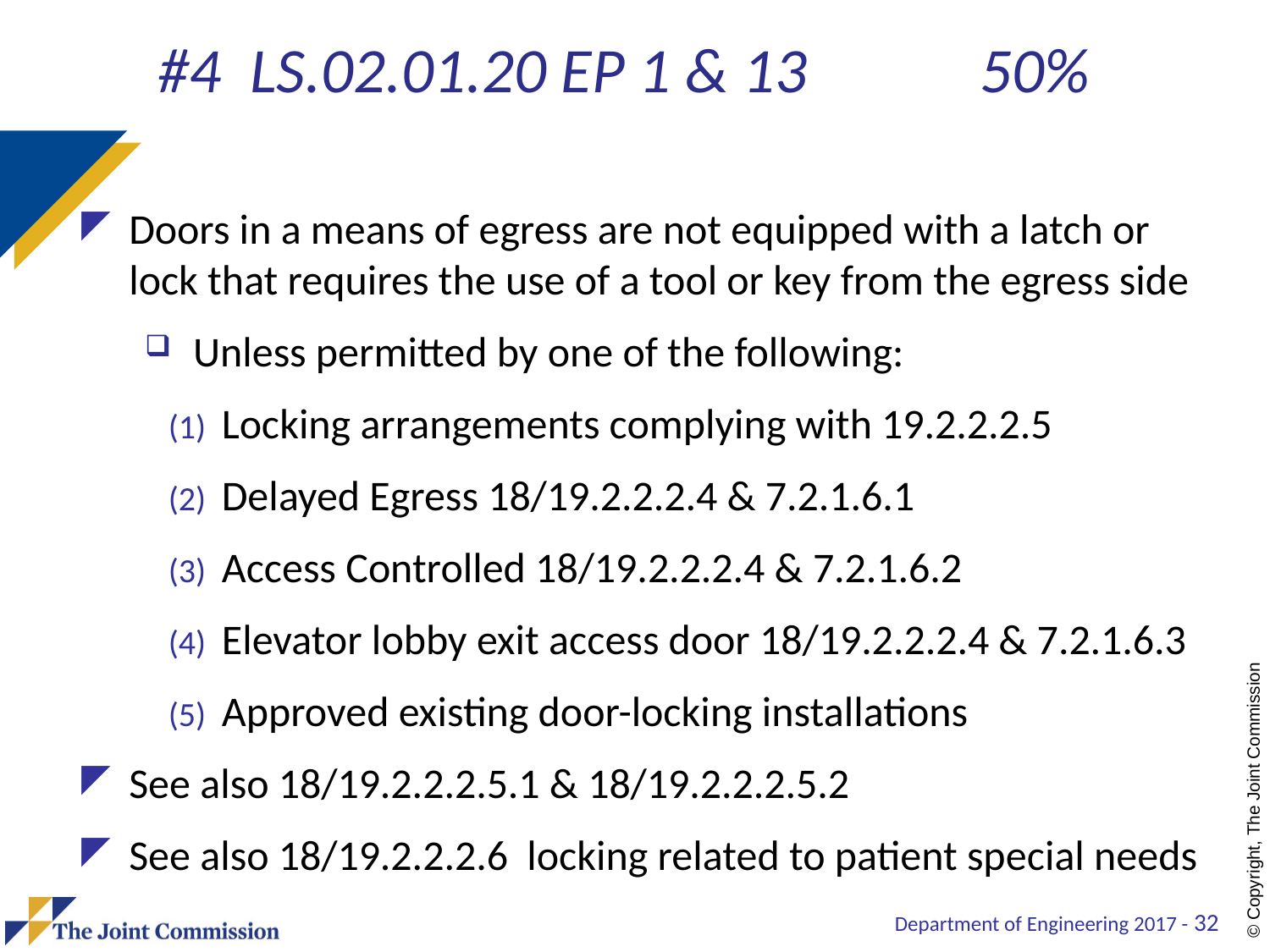

# #4  LS.02.01.20 EP 1 & 13            50%
Doors in a means of egress are not equipped with a latch or lock that requires the use of a tool or key from the egress side
Unless permitted by one of the following:
Locking arrangements complying with 19.2.2.2.5
Delayed Egress 18/19.2.2.2.4 & 7.2.1.6.1
Access Controlled 18/19.2.2.2.4 & 7.2.1.6.2
Elevator lobby exit access door 18/19.2.2.2.4 & 7.2.1.6.3
Approved existing door-locking installations
See also 18/19.2.2.2.5.1 & 18/19.2.2.2.5.2
See also 18/19.2.2.2.6  locking related to patient special needs